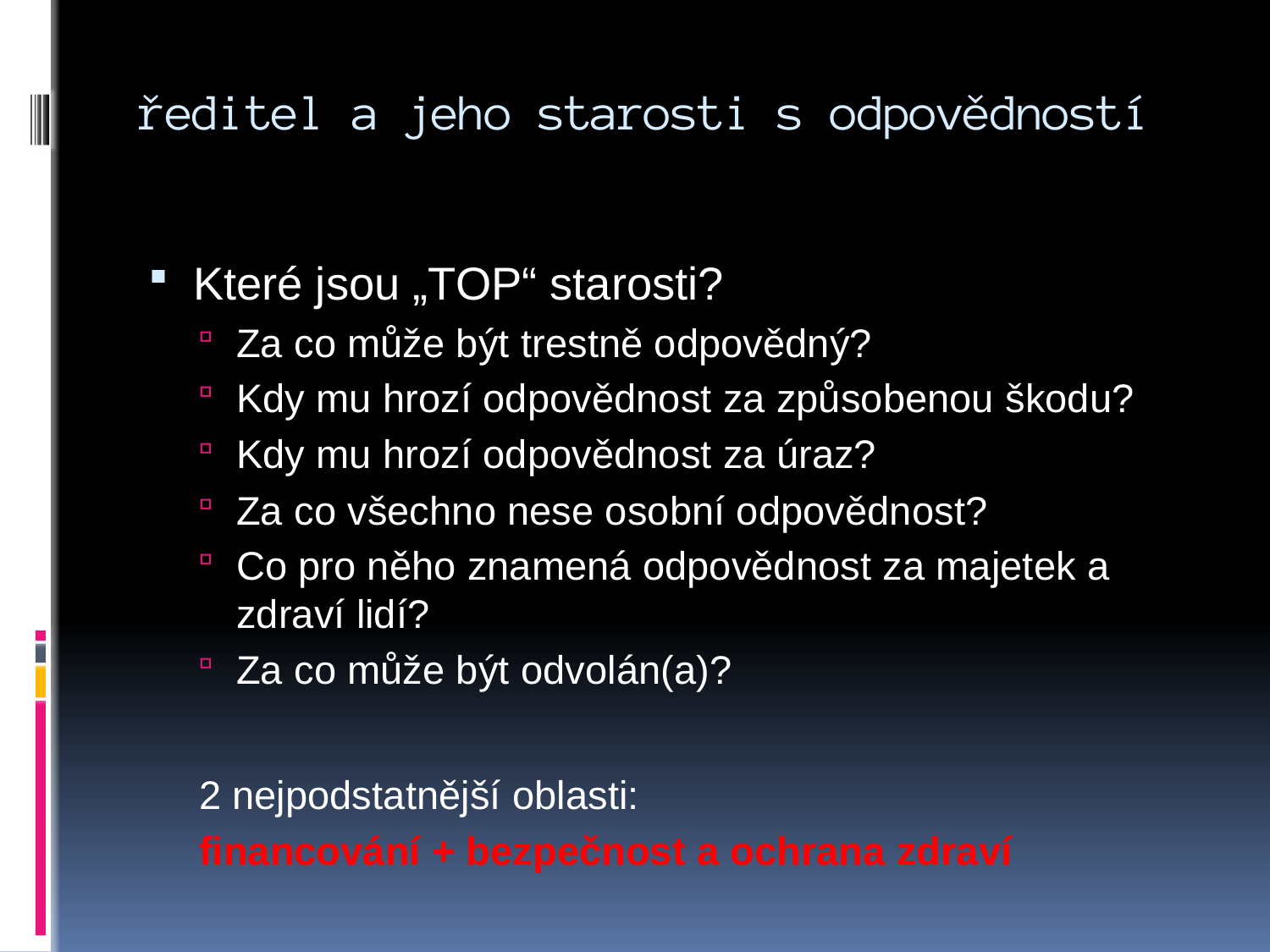

# ředitel a jeho starosti s odpovědností
Které jsou „TOP“ starosti?
Za co může být trestně odpovědný?
Kdy mu hrozí odpovědnost za způsobenou škodu?
Kdy mu hrozí odpovědnost za úraz?
Za co všechno nese osobní odpovědnost?
Co pro něho znamená odpovědnost za majetek a zdraví lidí?
Za co může být odvolán(a)?

2 nejpodstatnější oblasti:
financování + bezpečnost a ochrana zdraví